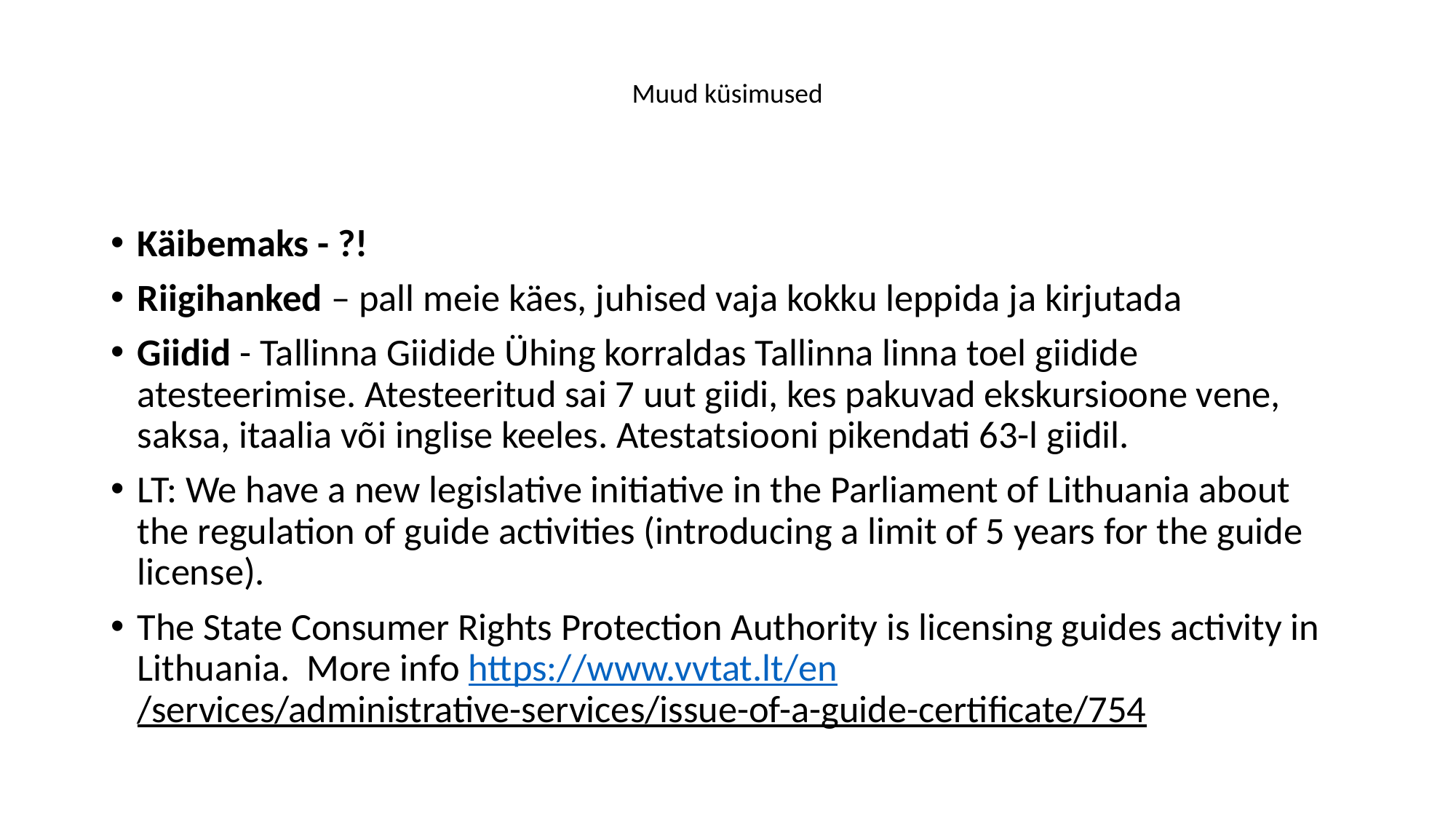

# Muud küsimused
Käibemaks - ?!
Riigihanked – pall meie käes, juhised vaja kokku leppida ja kirjutada
Giidid - Tallinna Giidide Ühing korraldas Tallinna linna toel giidide atesteerimise. Atesteeritud sai 7 uut giidi, kes pakuvad ekskursioone vene, saksa, itaalia või inglise keeles. Atestatsiooni pikendati 63-l giidil.
LT: We have a new legislative initiative in the Parliament of Lithuania about the regulation of guide activities (introducing a limit of 5 years for the guide license).
The State Consumer Rights Protection Authority is licensing guides activity in Lithuania.  More info https://www.vvtat.lt/en/services/administrative-services/issue-of-a-guide-certificate/754